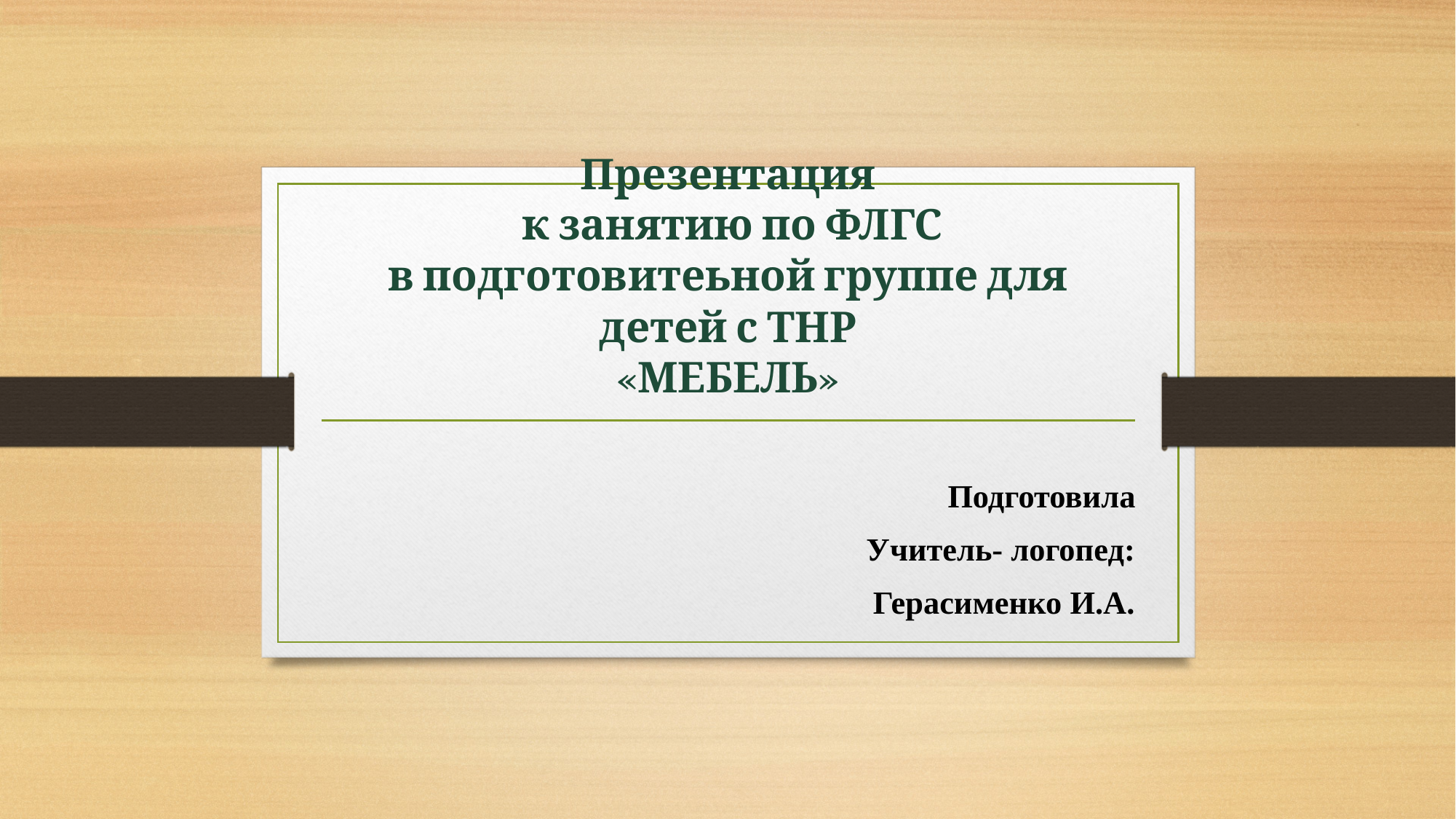

# Презентация к занятию по ФЛГС в подготовитеьной группе для детей с ТНР «МЕБЕЛЬ»
Подготовила
Учитель- логопед:
 Герасименко И.А.